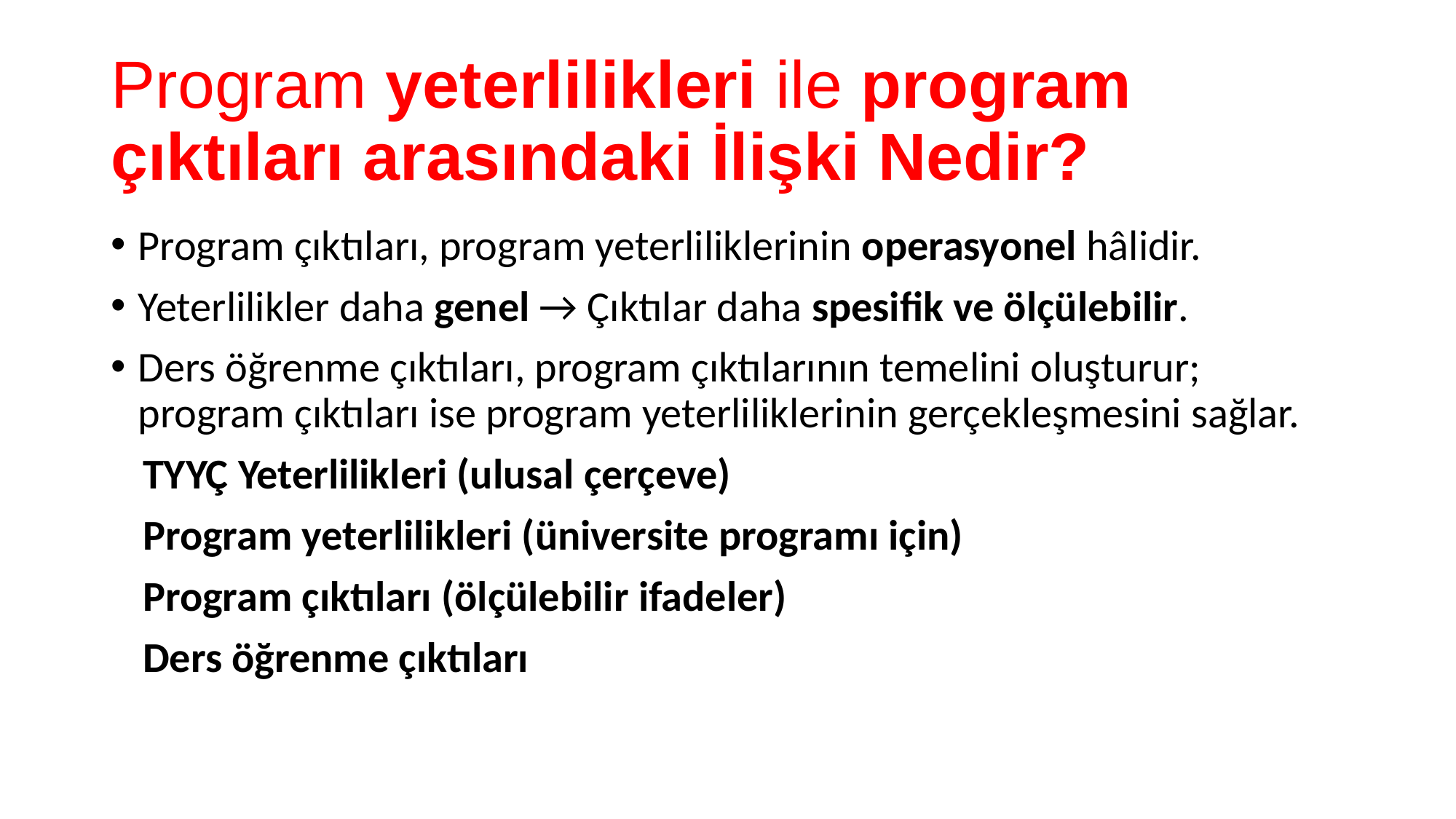

# Program yeterlilikleri ile program çıktıları arasındaki İlişki Nedir?
Program çıktıları, program yeterliliklerinin operasyonel hâlidir.
Yeterlilikler daha genel → Çıktılar daha spesifik ve ölçülebilir.
Ders öğrenme çıktıları, program çıktılarının temelini oluşturur; program çıktıları ise program yeterliliklerinin gerçekleşmesini sağlar.
TYYÇ Yeterlilikleri (ulusal çerçeve)
Program yeterlilikleri (üniversite programı için)
Program çıktıları (ölçülebilir ifadeler)
Ders öğrenme çıktıları